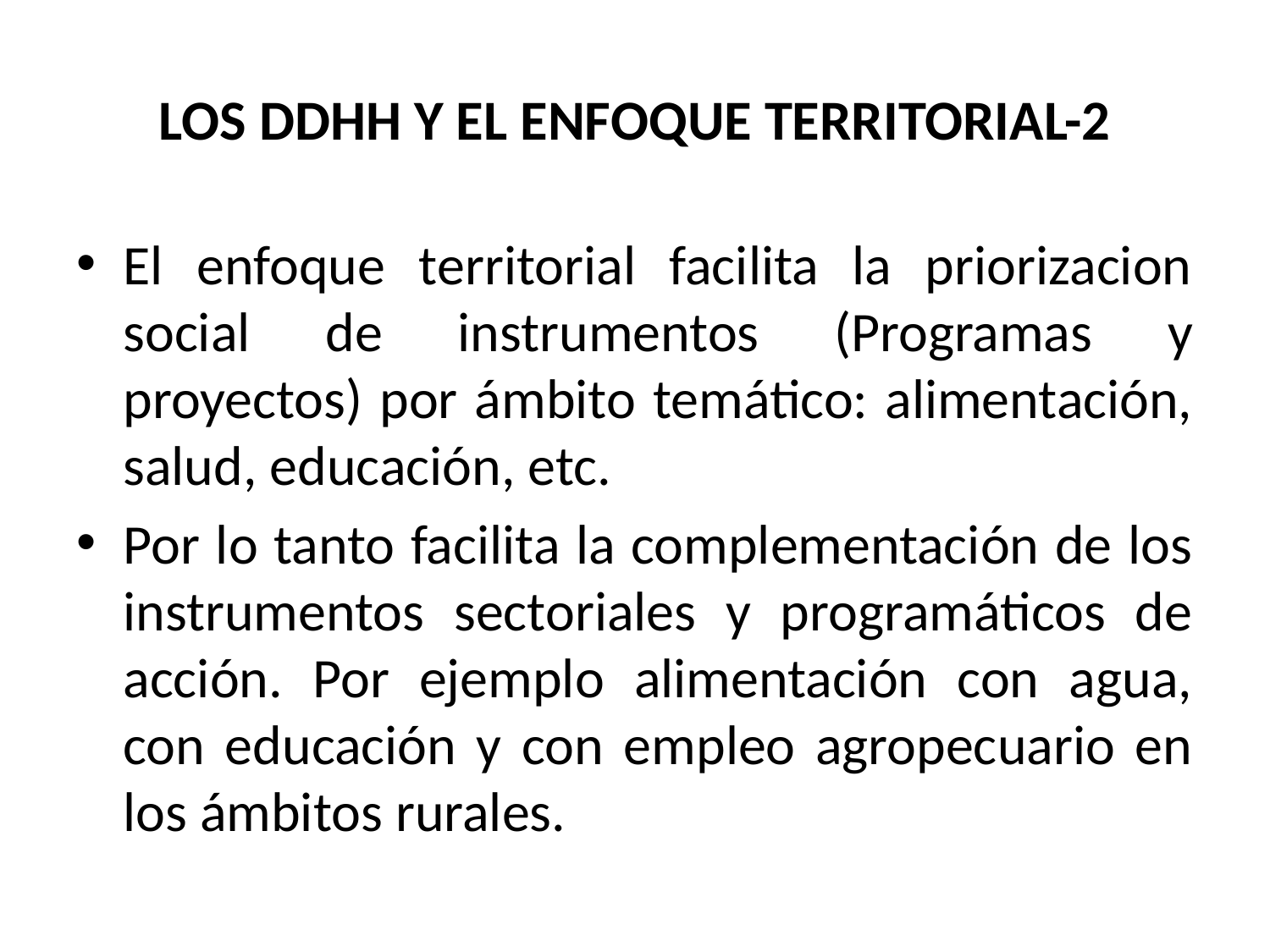

# LOS DDHH Y EL ENFOQUE TERRITORIAL-2
El enfoque territorial facilita la priorizacion social de instrumentos (Programas y proyectos) por ámbito temático: alimentación, salud, educación, etc.
Por lo tanto facilita la complementación de los instrumentos sectoriales y programáticos de acción. Por ejemplo alimentación con agua, con educación y con empleo agropecuario en los ámbitos rurales.